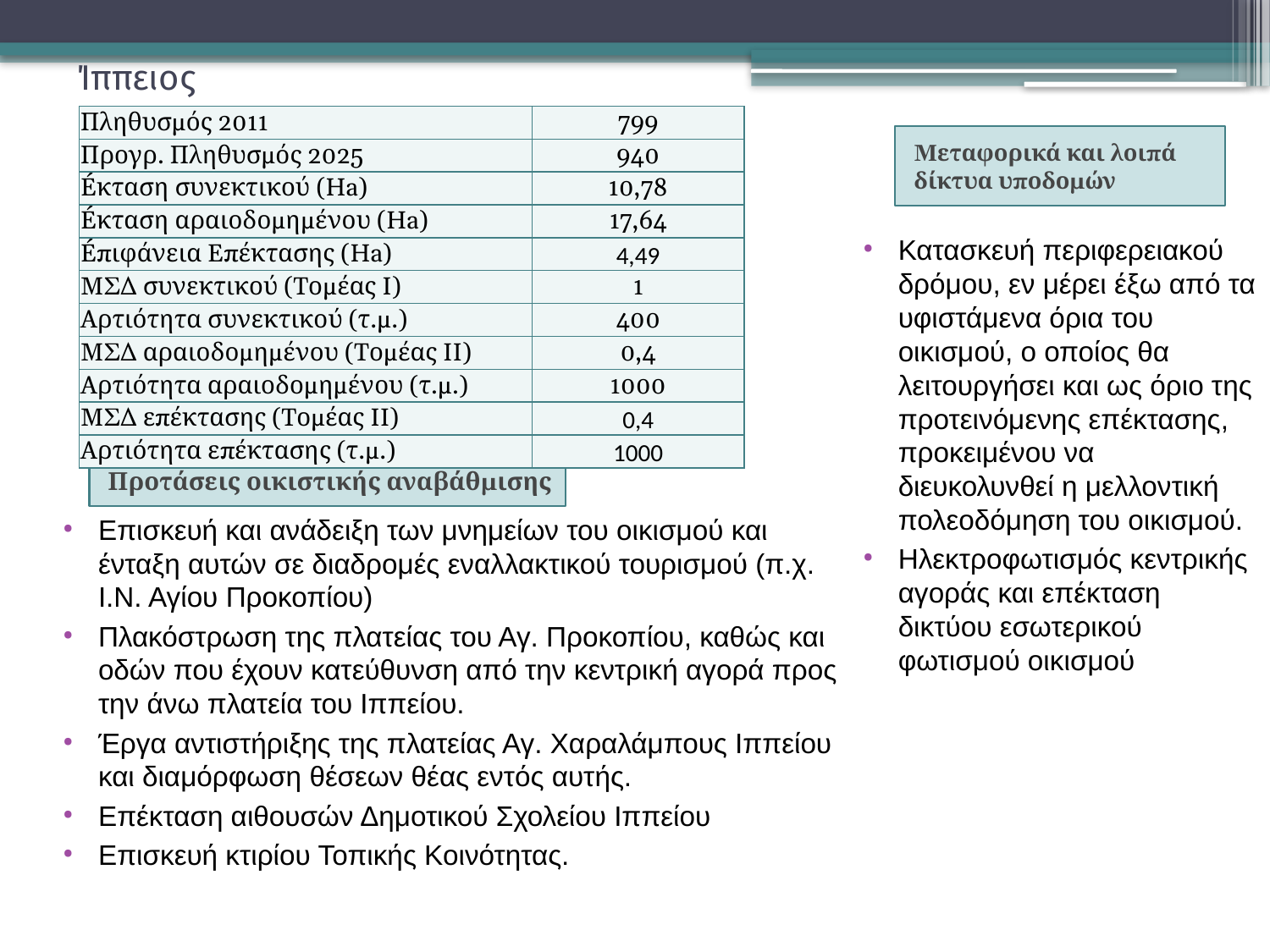

# Ίππειος
| Πληθυσμός 2011 | 799 |
| --- | --- |
| Προγρ. Πληθυσμός 2025 | 940 |
| Έκταση συνεκτικού (Ha) | 10,78 |
| Έκταση αραιοδομημένου (Ha) | 17,64 |
| Έπιφάνεια Επέκτασης (Ha) | 4,49 |
| ΜΣΔ συνεκτικού (Τομέας Ι) | 1 |
| Αρτιότητα συνεκτικού (τ.μ.) | 400 |
| ΜΣΔ αραιοδομημένου (Τομέας ΙΙ) | 0,4 |
| Αρτιότητα αραιοδομημένου (τ.μ.) | 1000 |
| ΜΣΔ επέκτασης (Τομέας ΙΙ) | 0,4 |
| Αρτιότητα επέκτασης (τ.μ.) | 1000 |
Μεταφορικά και λοιπά δίκτυα υποδομών
Κατασκευή περιφερειακού δρόμου, εν μέρει έξω από τα υφιστάμενα όρια του οικισμού, ο οποίος θα λειτουργήσει και ως όριο της προτεινόμενης επέκτασης, προκειμένου να διευκολυνθεί η μελλοντική πολεοδόμηση του οικισμού.
Ηλεκτροφωτισμός κεντρικής αγοράς και επέκταση δικτύου εσωτερικού φωτισμού οικισμού

Προτάσεις οικιστικής αναβάθμισης
Επισκευή και ανάδειξη των μνημείων του οικισμού και ένταξη αυτών σε διαδρομές εναλλακτικού τουρισμού (π.χ. Ι.Ν. Αγίου Προκοπίου)
Πλακόστρωση της πλατείας του Αγ. Προκοπίου, καθώς και οδών που έχουν κατεύθυνση από την κεντρική αγορά προς την άνω πλατεία του Ιππείου.
Έργα αντιστήριξης της πλατείας Αγ. Χαραλάμπους Ιππείου και διαμόρφωση θέσεων θέας εντός αυτής.
Επέκταση αιθουσών Δημοτικού Σχολείου Ιππείου
Επισκευή κτιρίου Τοπικής Κοινότητας.